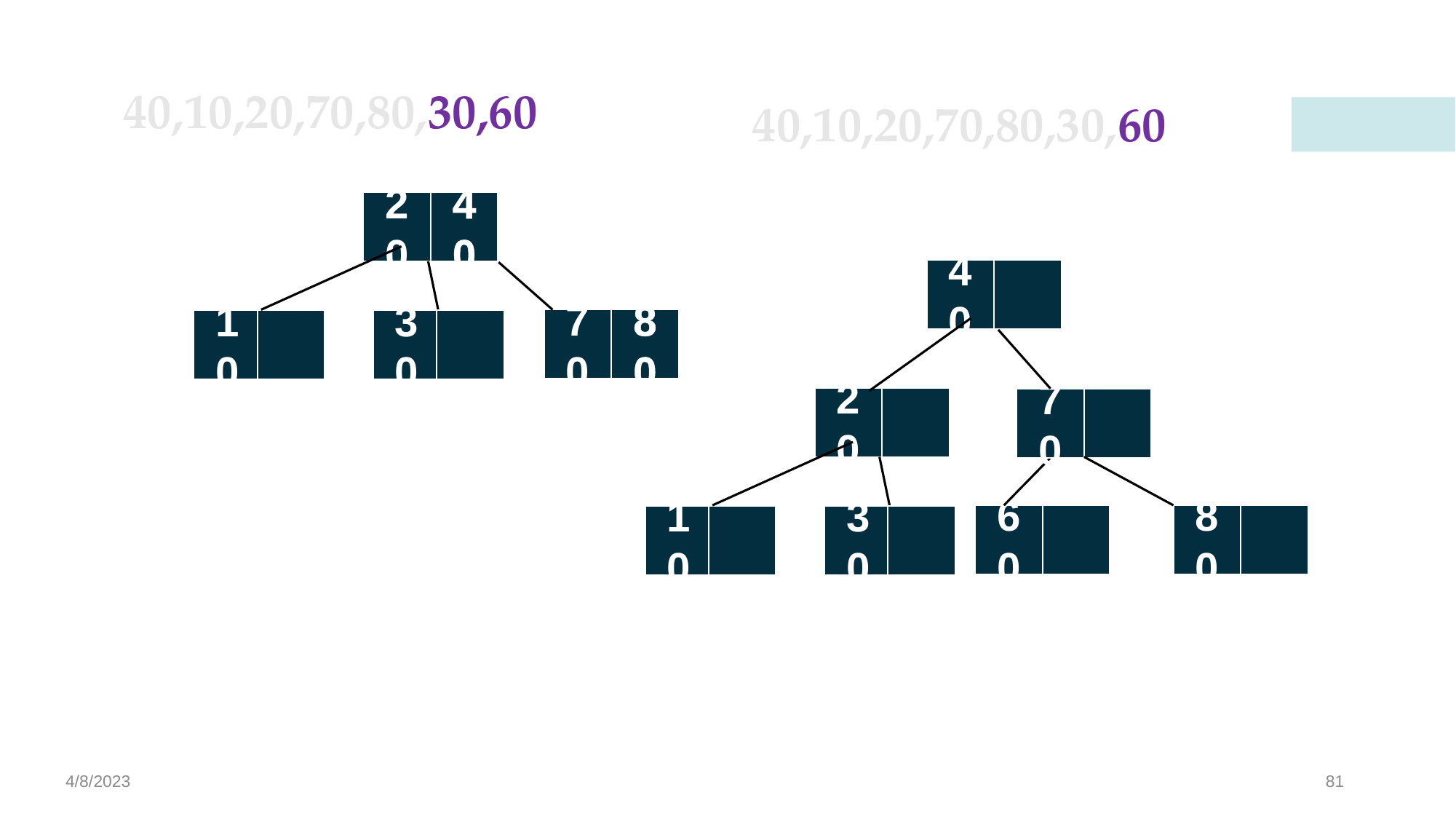

40,10,20,70,80,30,60
40,10,20,70,80,30,60
20
40
40

70
80
10

30

20

70

60

80

10

30

4/8/2023

81